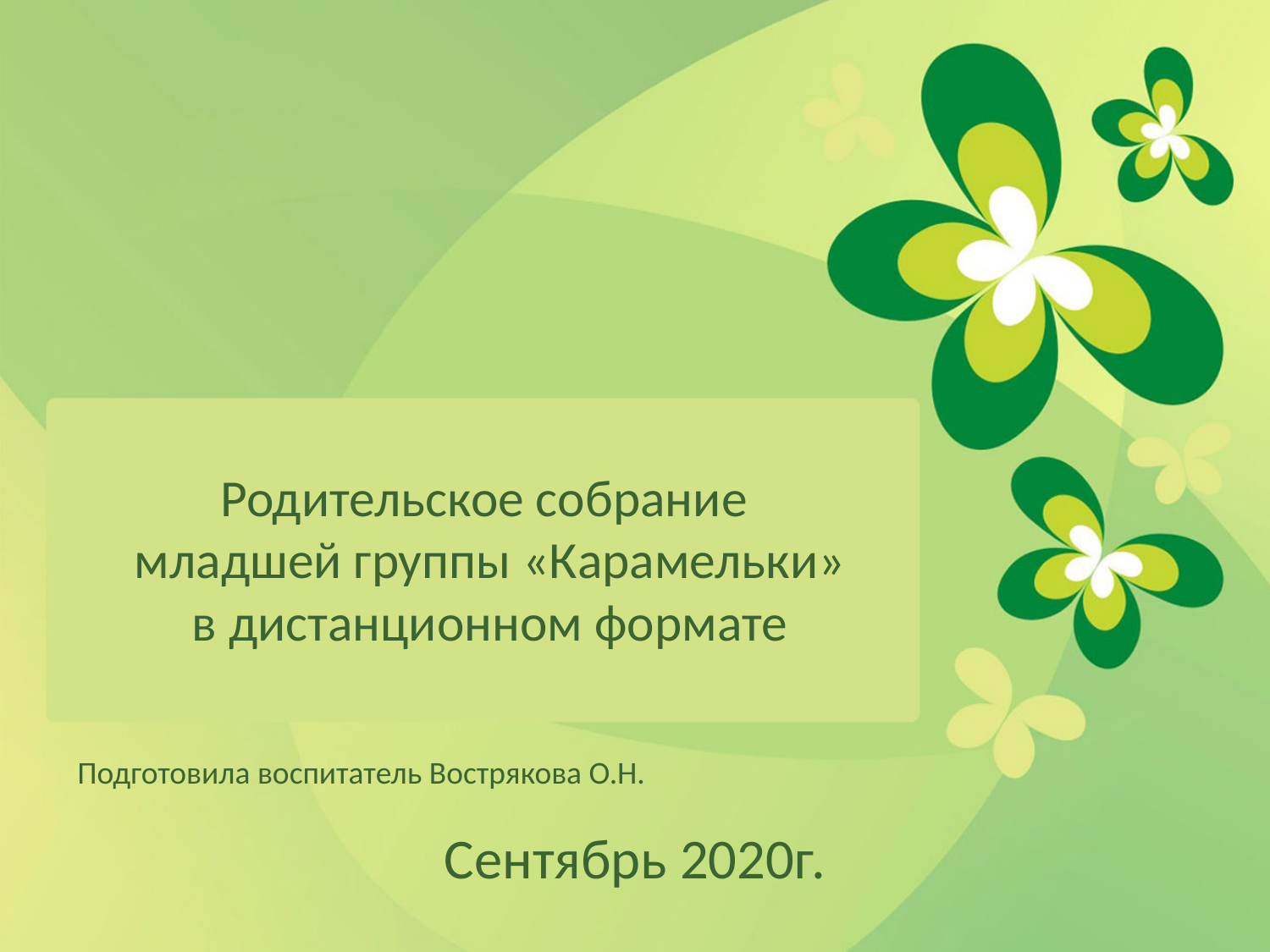

# Родительское собрание младшей группы «Карамельки» в дистанционном формате
Подготовила воспитатель Вострякова О.Н.
Сентябрь 2020г.